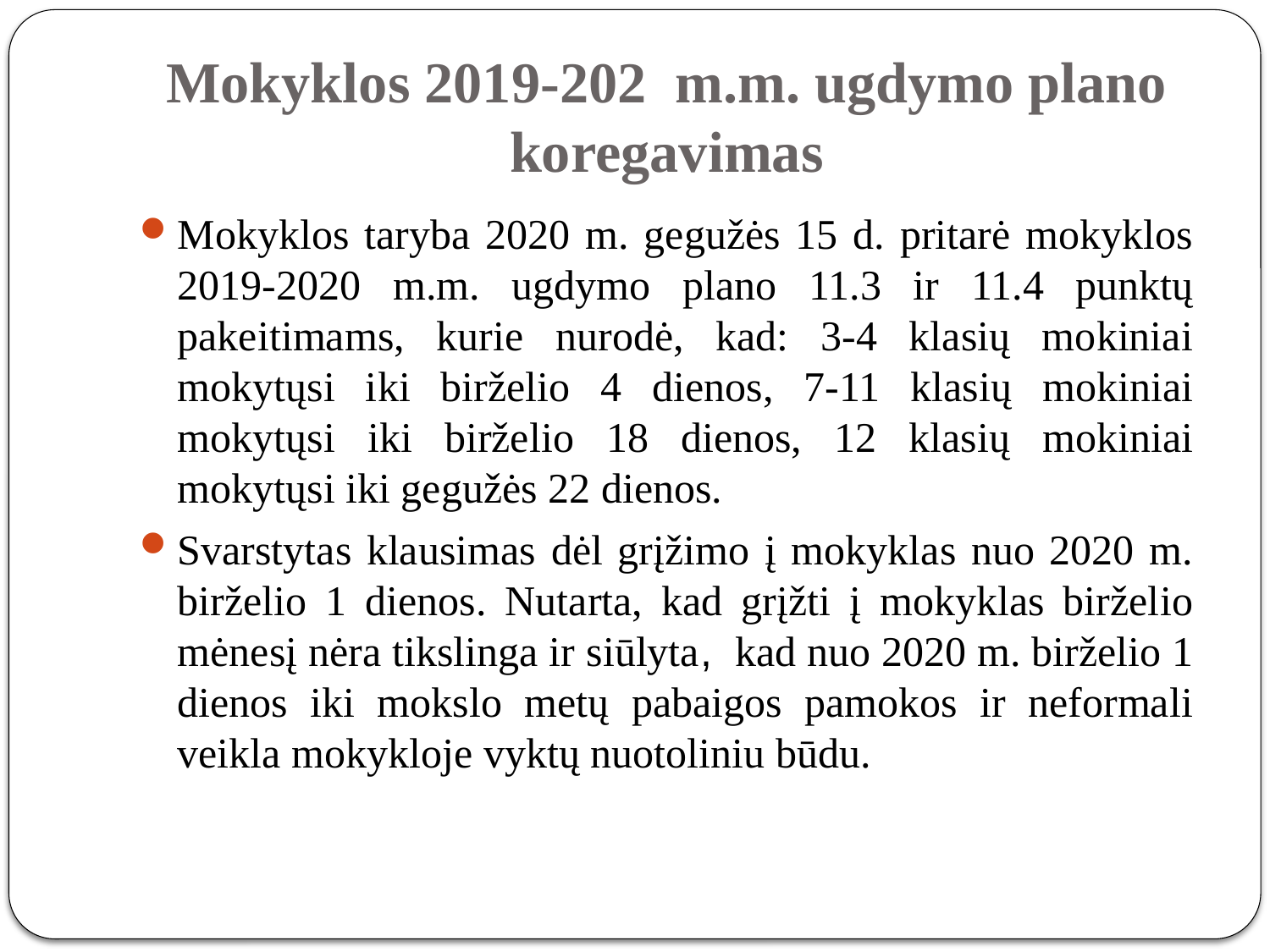

# Mokyklos 2019-202  m.m. ugdymo plano koregavimas
Mokyklos taryba 2020 m. gegužės 15 d. pritarė mokyklos 2019-2020 m.m. ugdymo plano 11.3 ir 11.4 punktų pakeitimams, kurie nurodė, kad: 3-4 klasių mokiniai mokytųsi iki birželio 4 dienos, 7-11 klasių mokiniai mokytųsi iki birželio 18 dienos, 12 klasių mokiniai mokytųsi iki gegužės 22 dienos.
Svarstytas klausimas dėl grįžimo į mokyklas nuo 2020 m. birželio 1 dienos. Nutarta, kad grįžti į mokyklas birželio mėnesį nėra tikslinga ir siūlyta,  kad nuo 2020 m. birželio 1 dienos iki mokslo metų pabaigos pamokos ir neformali veikla mokykloje vyktų nuotoliniu būdu.